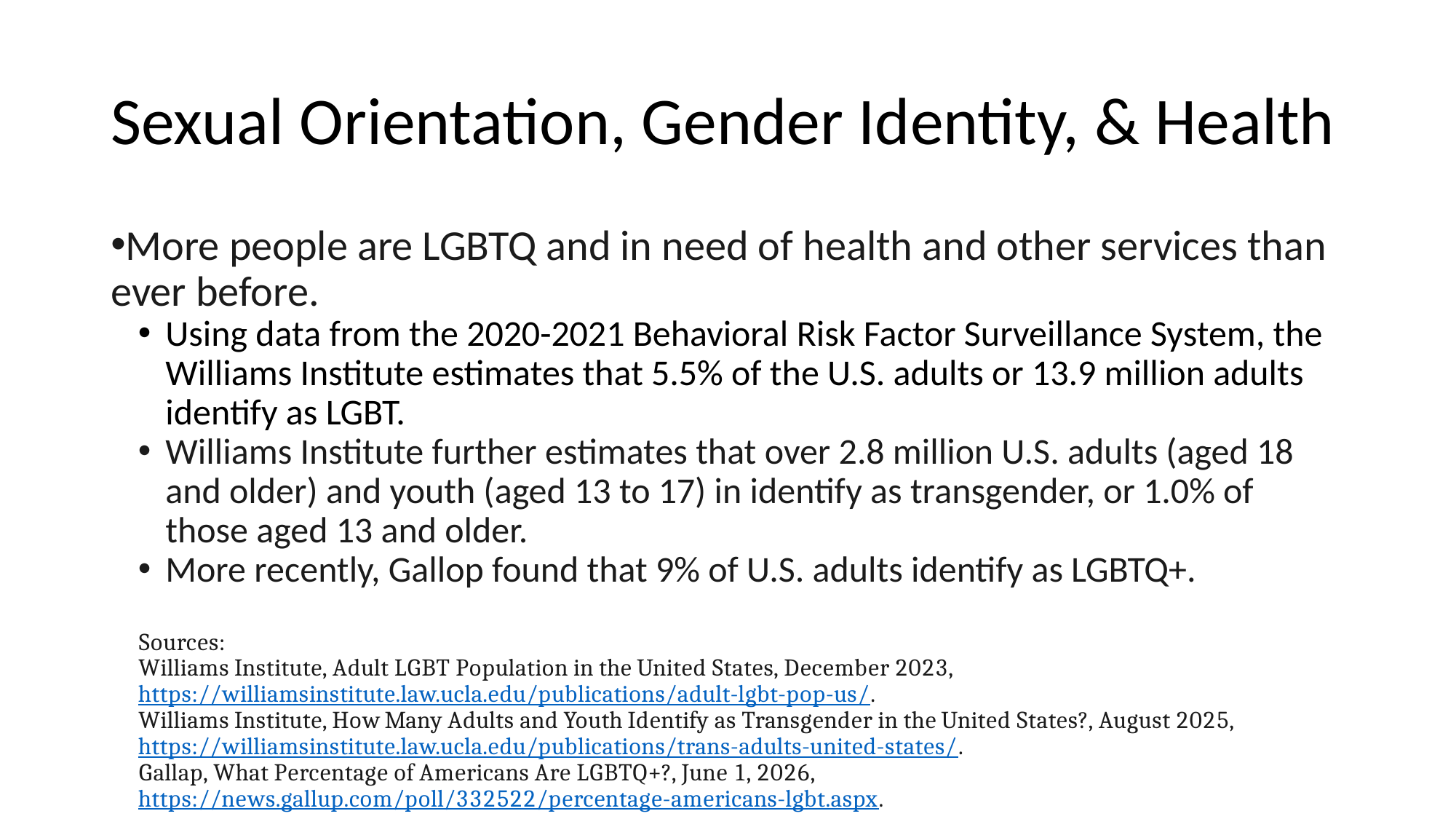

# Sexual Orientation, Gender Identity, & Health
More people are LGBTQ and in need of health and other services than ever before.
Using data from the 2020-2021 Behavioral Risk Factor Surveillance System, the Williams Institute estimates that 5.5% of the U.S. adults or 13.9 million adults identify as LGBT.
Williams Institute further estimates that over 2.8 million U.S. adults (aged 18 and older) and youth (aged 13 to 17) in identify as transgender, or 1.0% of those aged 13 and older.
More recently, Gallop found that 9% of U.S. adults identify as LGBTQ+.

Sources:
Williams Institute, Adult LGBT Population in the United States, December 2023, https://williamsinstitute.law.ucla.edu/publications/adult-lgbt-pop-us/.
Williams Institute, How Many Adults and Youth Identify as Transgender in the United States?, August 2025, https://williamsinstitute.law.ucla.edu/publications/trans-adults-united-states/.
Gallap, What Percentage of Americans Are LGBTQ+?, June 1, 2026, https://news.gallup.com/poll/332522/percentage-americans-lgbt.aspx.